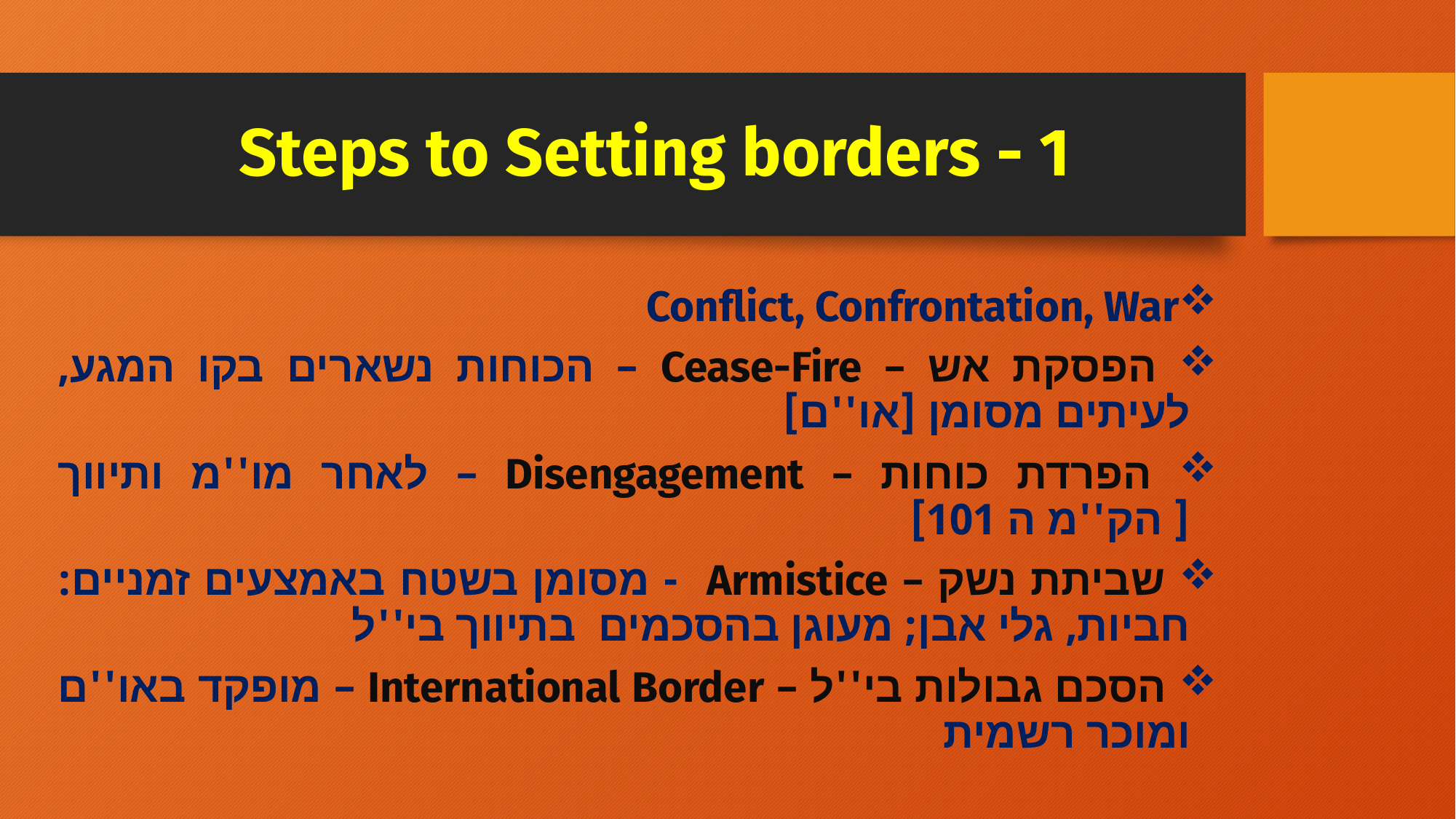

# Steps to Setting borders - 1
Conflict, Confrontation, War
 הפסקת אש – Cease-Fire – הכוחות נשארים בקו המגע, לעיתים מסומן [או''ם]
 הפרדת כוחות – Disengagement – לאחר מו''מ ותיווך [ הק''מ ה 101]
 שביתת נשק – Armistice  - מסומן בשטח באמצעים זמניים: חביות, גלי אבן; מעוגן בהסכמים  בתיווך בי''ל
 הסכם גבולות בי''ל – International Border – מופקד באו''ם ומוכר רשמית